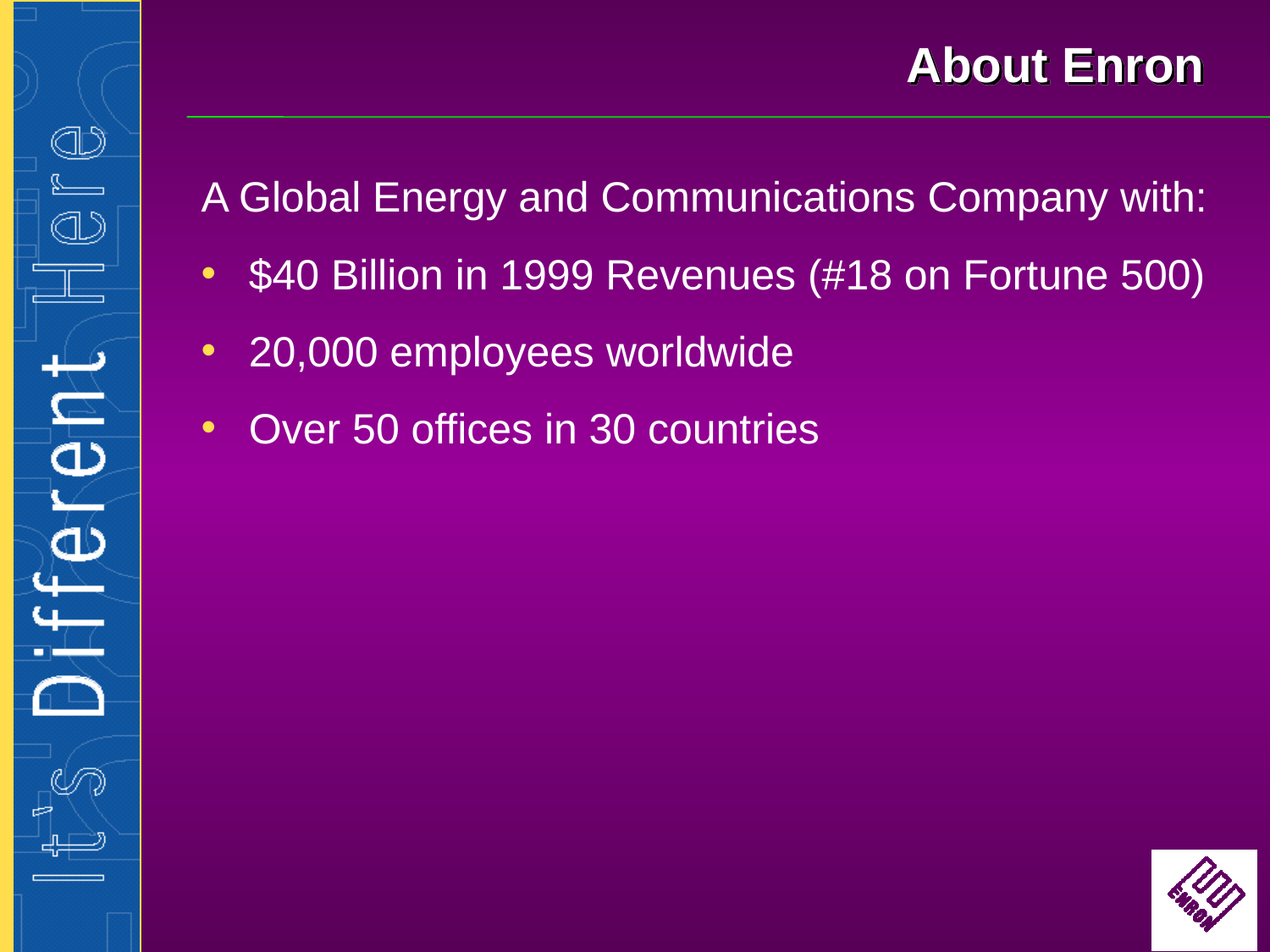

# About Enron
A Global Energy and Communications Company with:
$40 Billion in 1999 Revenues (#18 on Fortune 500)
20,000 employees worldwide
Over 50 offices in 30 countries